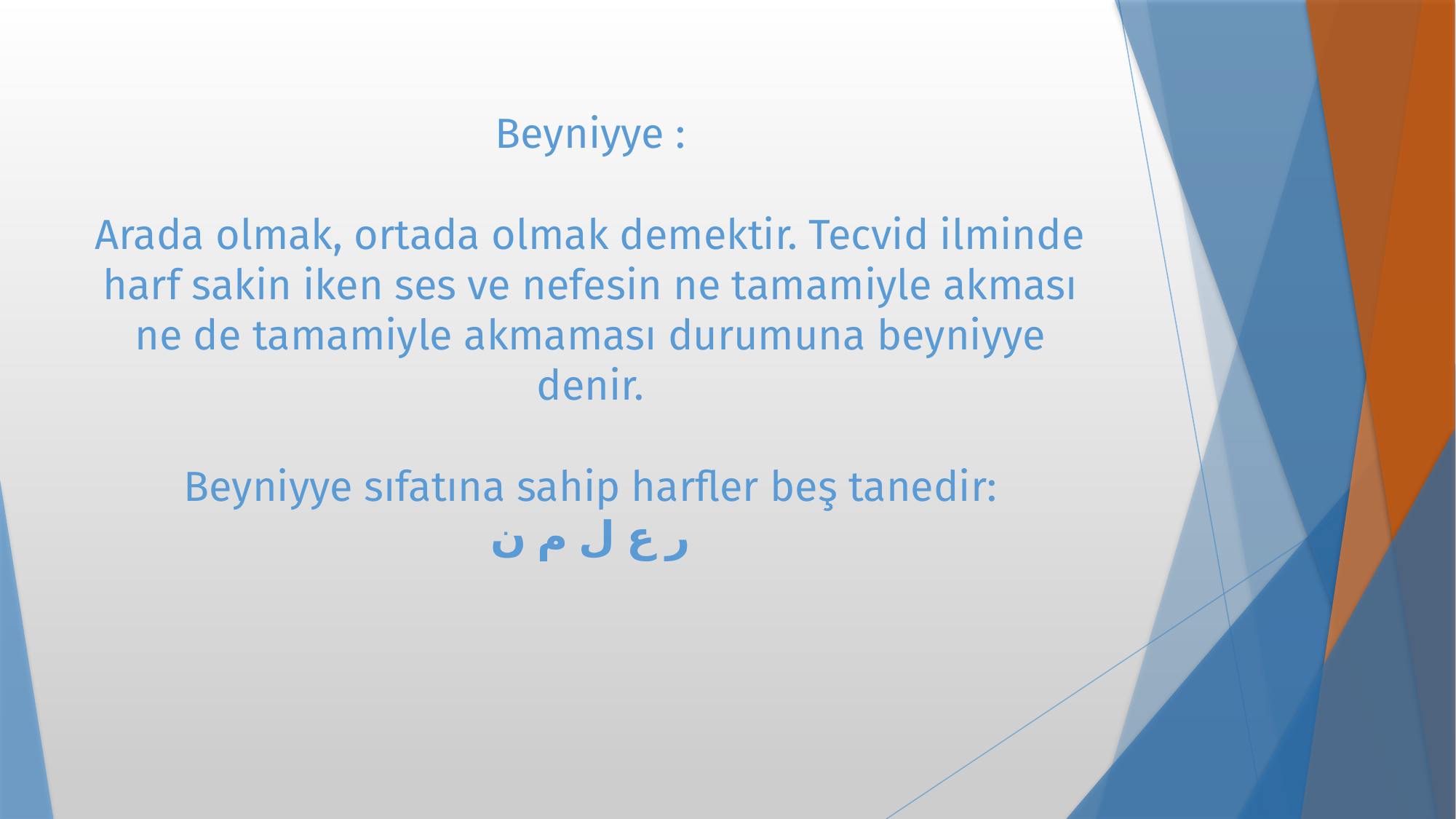

# Beyniyye : Arada olmak, ortada olmak demektir. Tecvid ilminde harf sakin iken ses ve nefesin ne tamamiyle akması ne de tamamiyle akmaması durumuna beyniyye denir. Beyniyye sıfatına sahip harfler beş tanedir: ر ع ل م ن